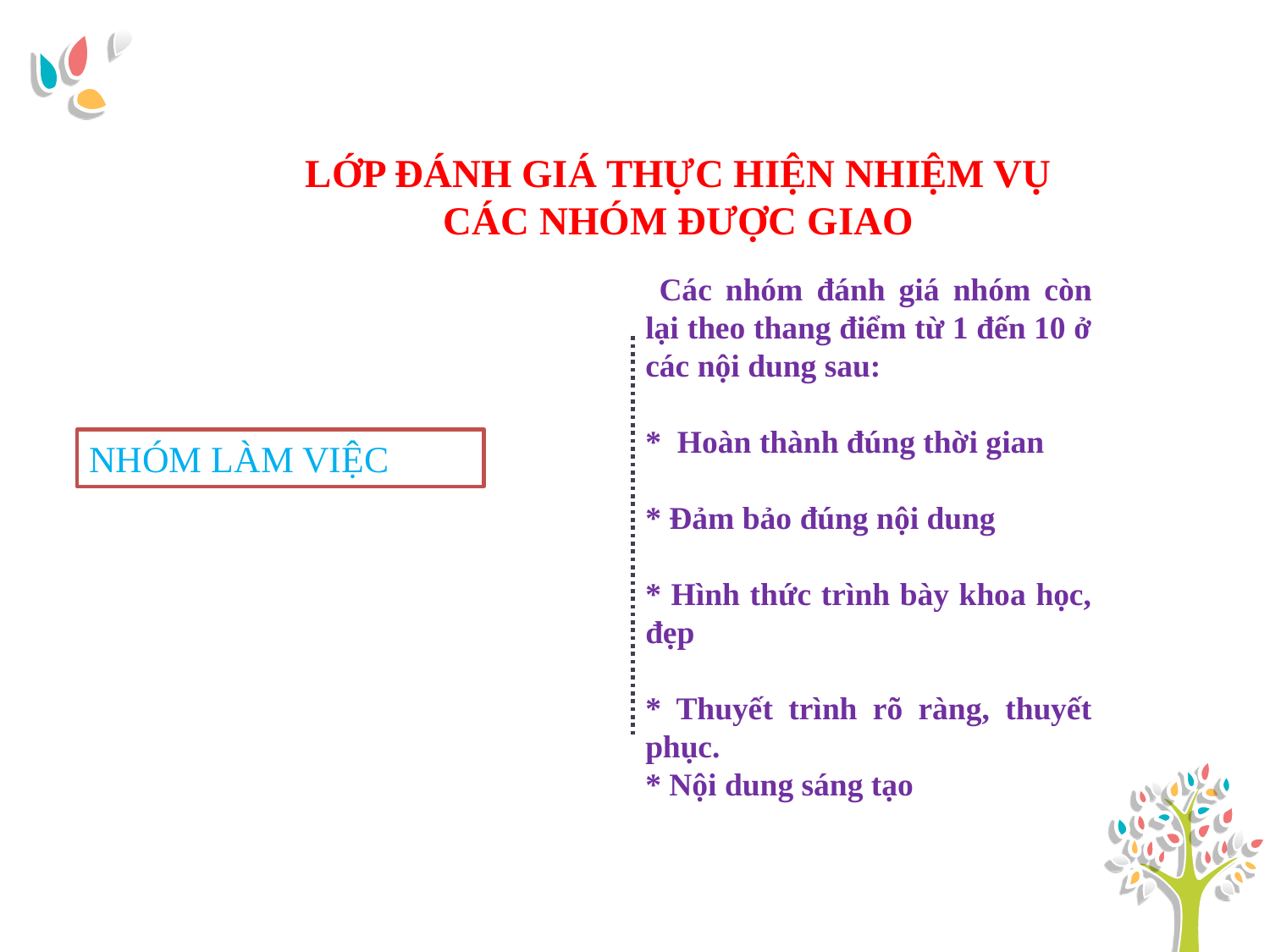

LỚP ĐÁNH GIÁ THỰC HIỆN NHIỆM VỤ CÁC NHÓM ĐƯỢC GIAO
 Các nhóm đánh giá nhóm còn lại theo thang điểm từ 1 đến 10 ở các nội dung sau:

*  Hoàn thành đúng thời gian

* Đảm bảo đúng nội dung

* Hình thức trình bày khoa học, đẹp

* Thuyết trình rõ ràng, thuyết phục.
* Nội dung sáng tạo
NHÓM LÀM VIỆC